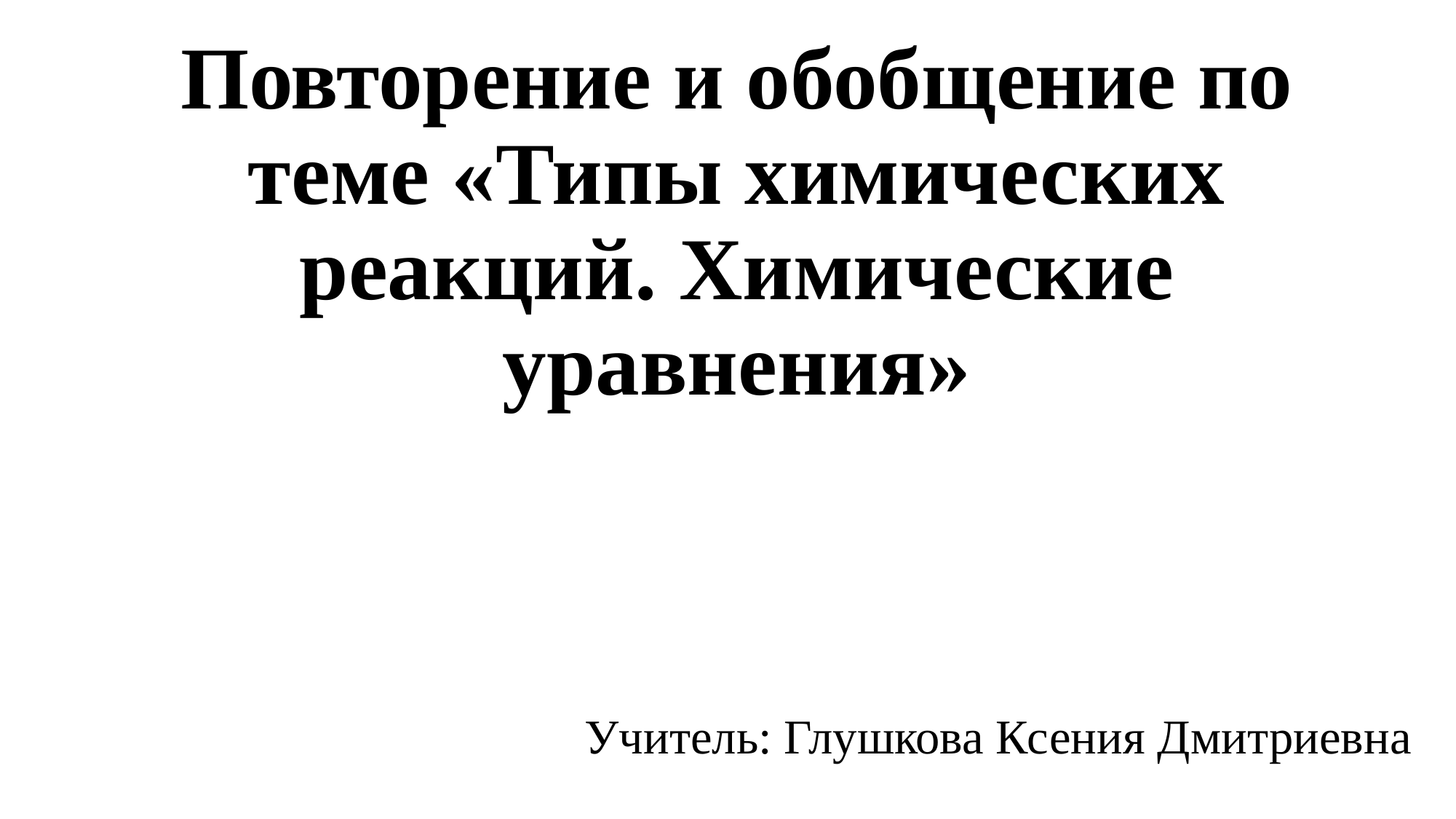

# Повторение и обобщение по теме «Типы химических реакций. Химические уравнения»
Учитель: Глушкова Ксения Дмитриевна